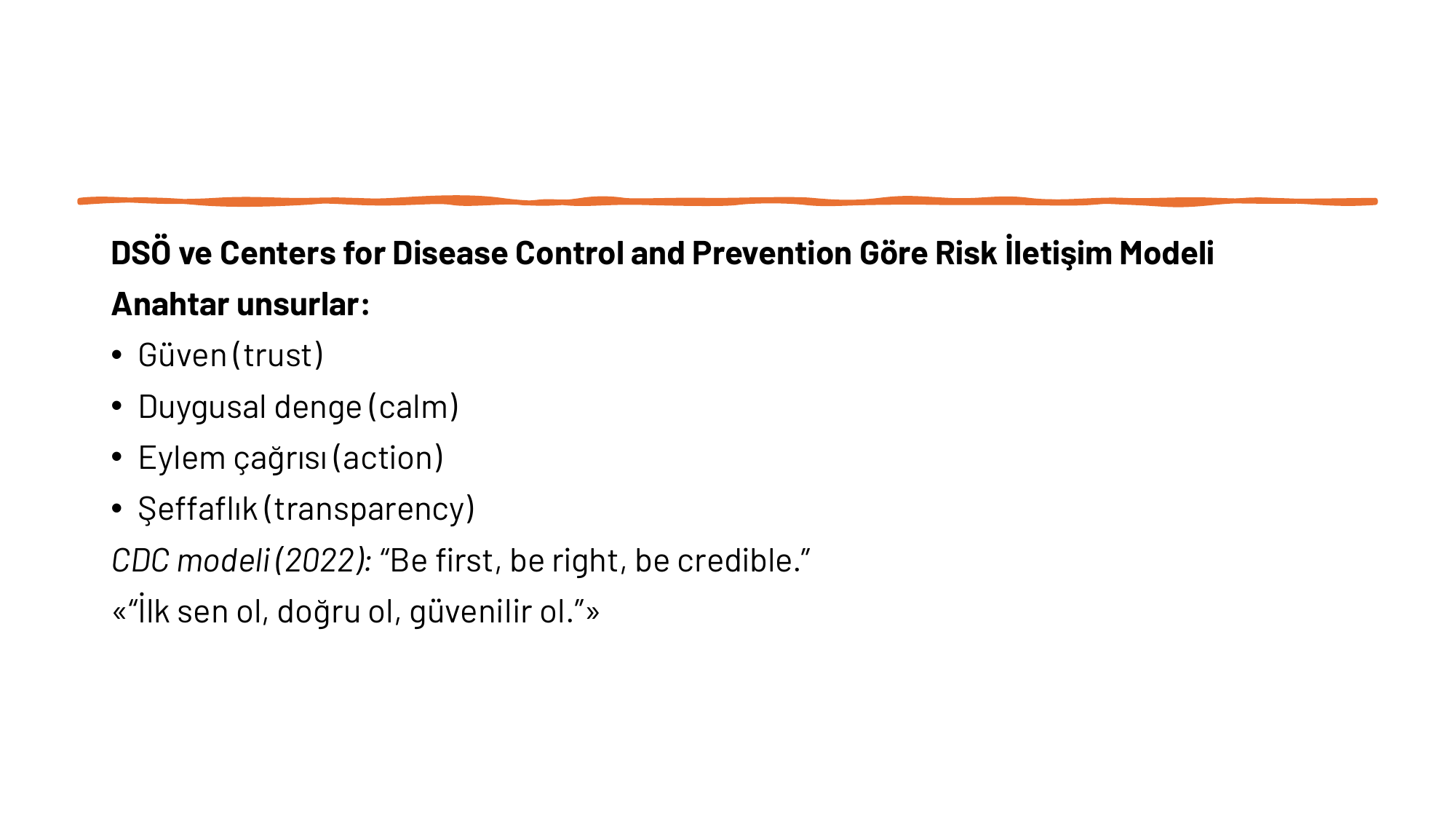

#

DSÖ ve Centers for Disease Control and Prevention Göre Risk İletişim Modeli
Anahtar unsurlar:
Güven (trust)
Duygusal denge (calm)
Eylem çağrısı (action)
Şeffaflık (transparency)
CDC modeli (2022): “Be first, be right, be credible.”
«“İlk sen ol, doğru ol, güvenilir ol.”»